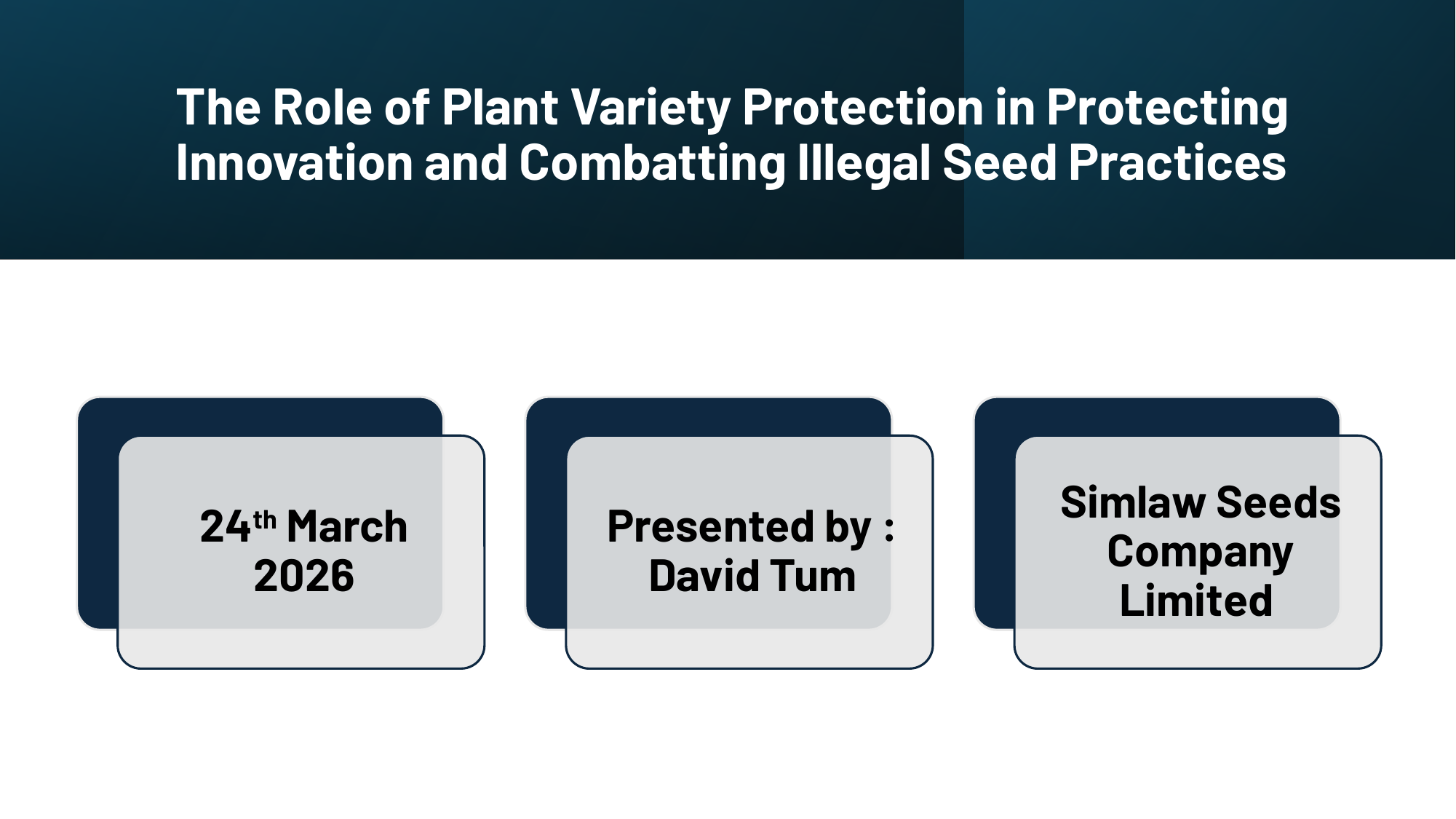

# The Role of Plant Variety Protection in Protecting Innovation and Combatting Illegal Seed Practices
24th March 2026
Presented by : David Tum
Simlaw Seeds Company Limited